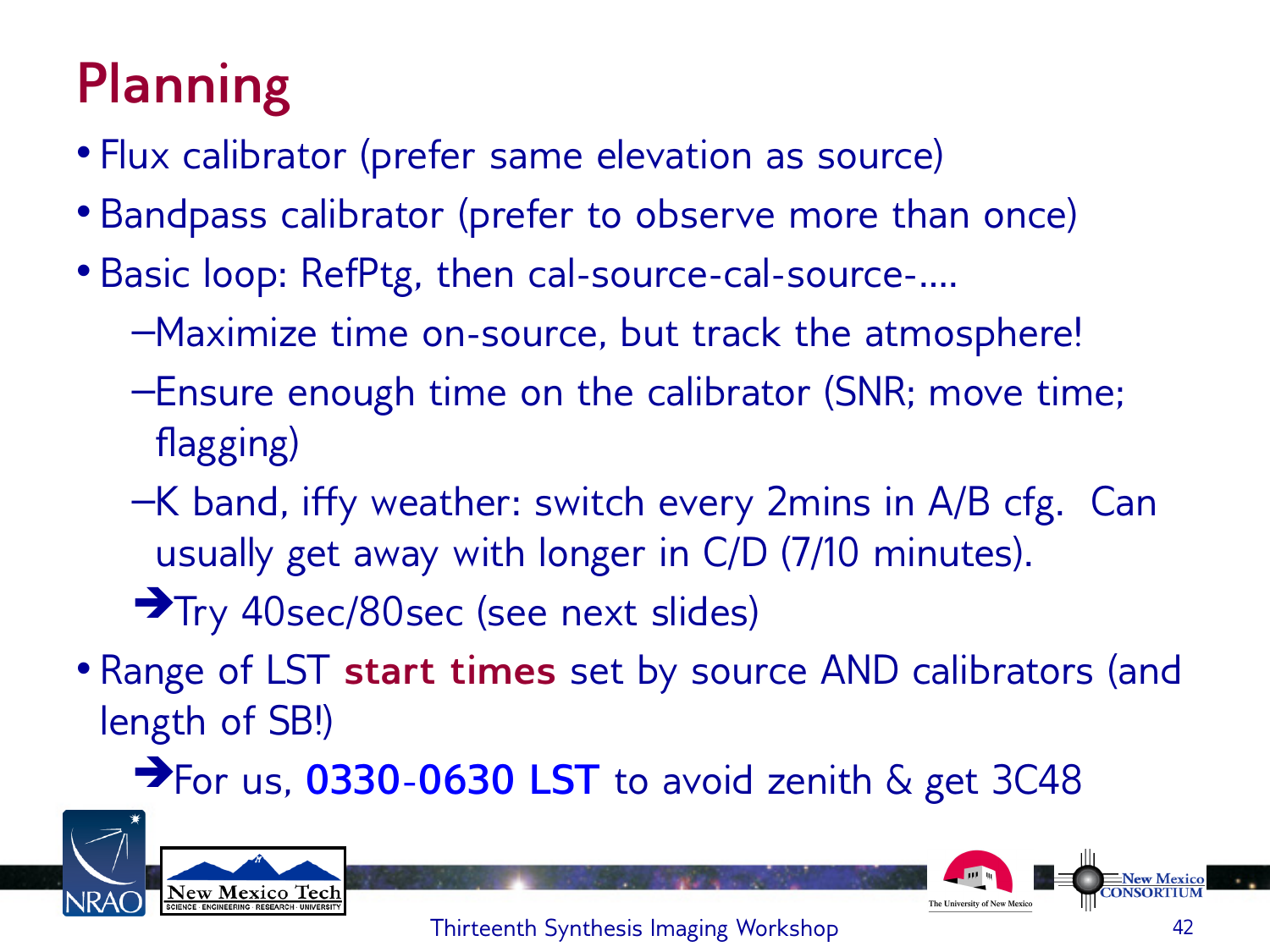

# Planning
Flux calibrator (prefer same elevation as source)
Bandpass calibrator (prefer to observe more than once)
Basic loop: RefPtg, then cal-source-cal-source-….
Maximize time on-source, but track the atmosphere!
Ensure enough time on the calibrator (SNR; move time; flagging)
K band, iffy weather: switch every 2mins in A/B cfg.  Can usually get away with longer in C/D (7/10 minutes).
Try 40sec/80sec (see next slides)
Range of LST start times set by source AND calibrators (and length of SB!)
For us, 0330-0630 LST to avoid zenith & get 3C48

Thirteenth Synthesis Imaging Workshop
42